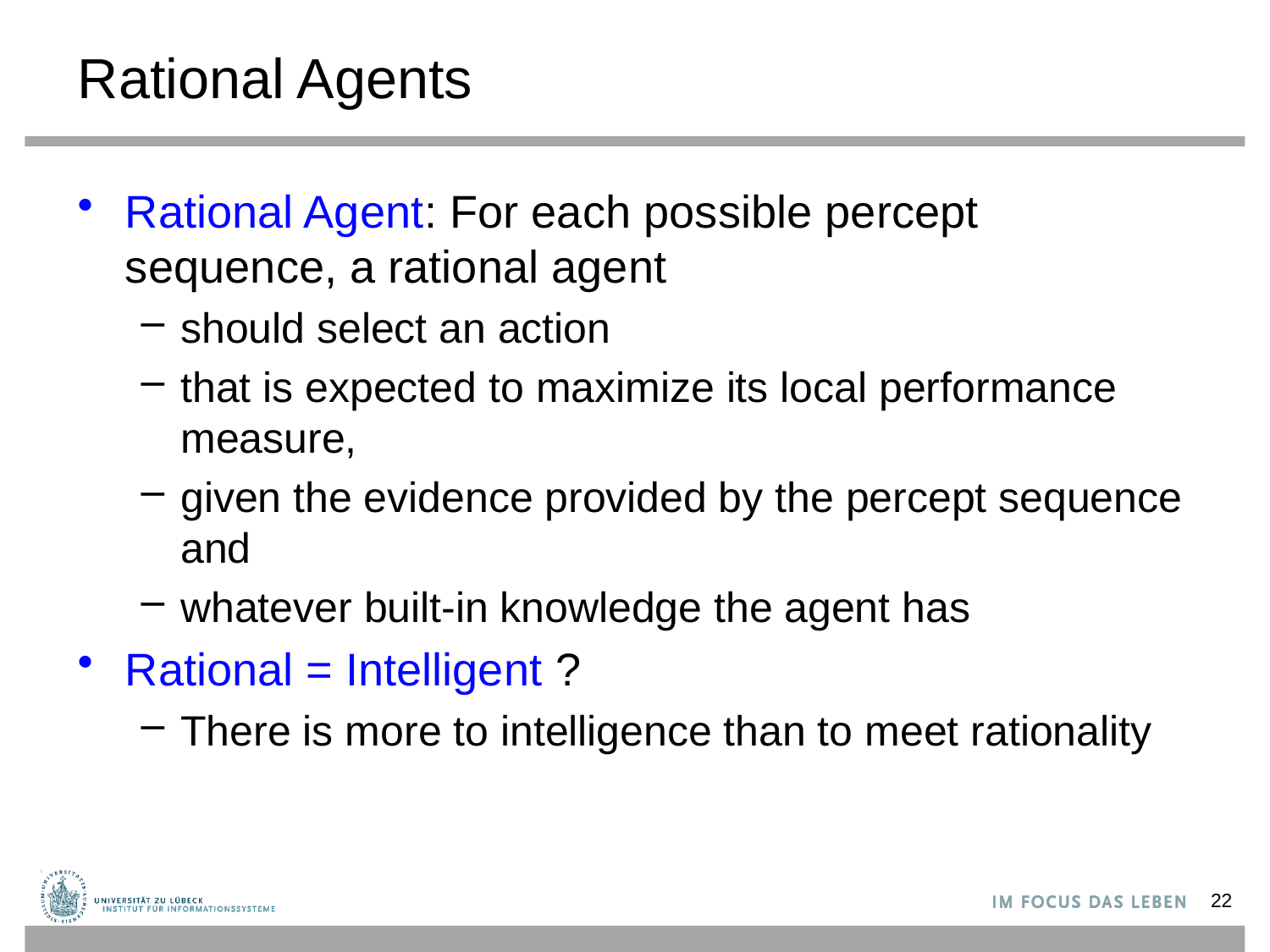

# Rational Agents
Rational Agent: For each possible percept sequence, a rational agent
should select an action
that is expected to maximize its local performance measure,
given the evidence provided by the percept sequence and
whatever built-in knowledge the agent has
Rational = Intelligent ?
There is more to intelligence than to meet rationality
22